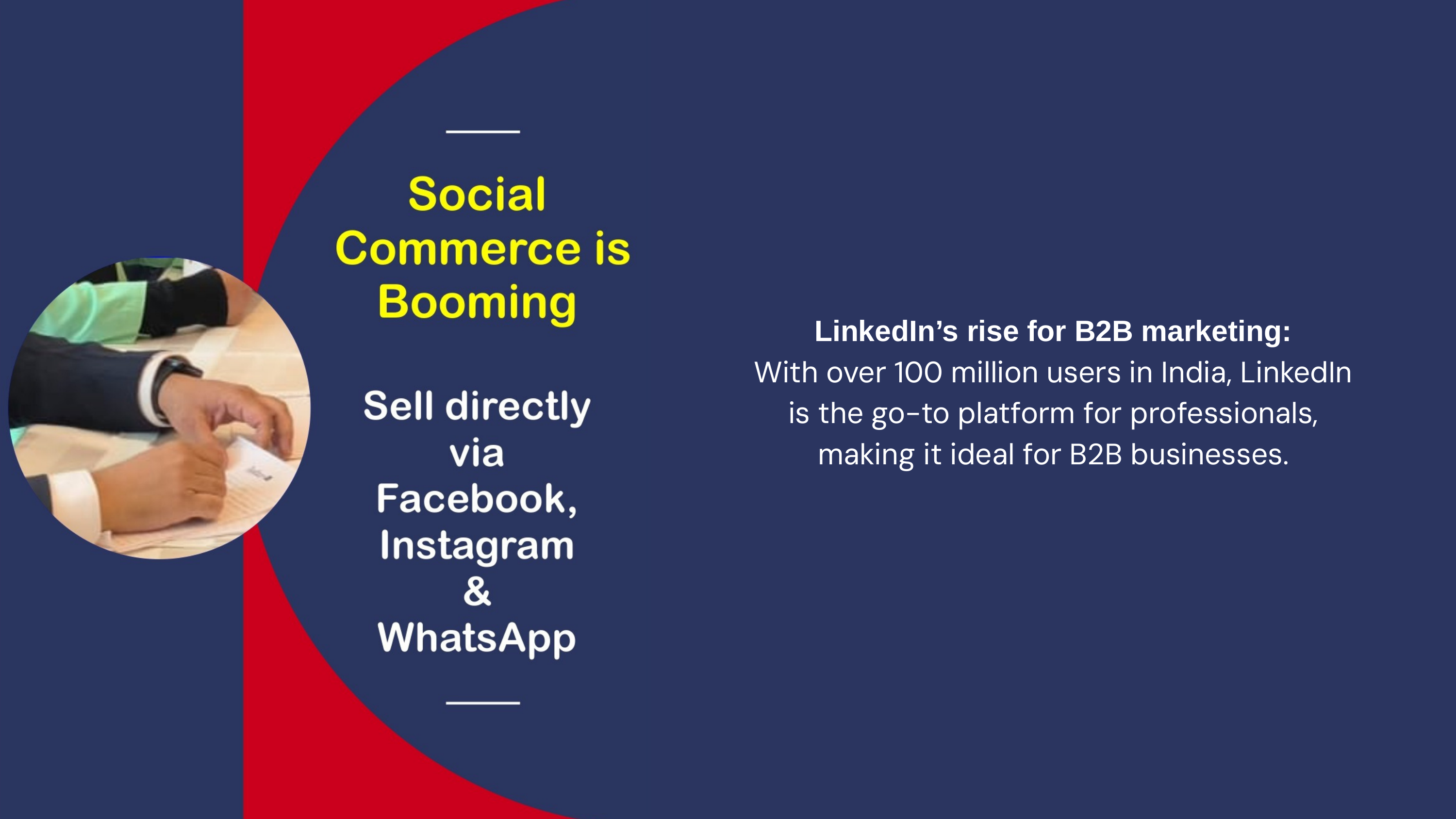

LinkedIn’s rise for B2B marketing:
With over 100 million users in India, LinkedIn is the go-to platform for professionals, making it ideal for B2B businesses.